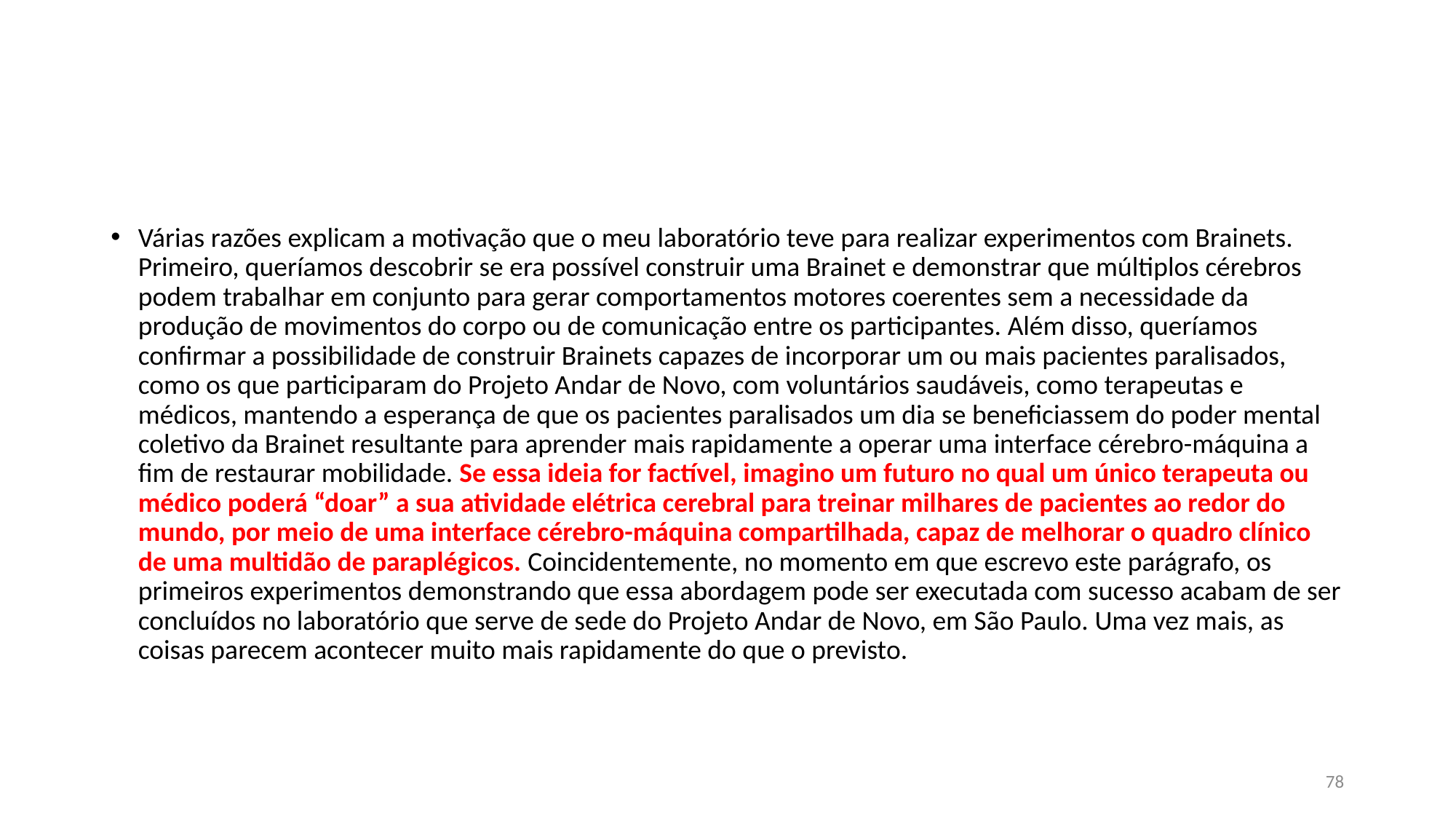

#
Várias razões explicam a motivação que o meu laboratório teve para realizar experimentos com Brainets. Primeiro, queríamos descobrir se era possível construir uma Brainet e demonstrar que múltiplos cérebros podem trabalhar em conjunto para gerar comportamentos motores coerentes sem a necessidade da produção de movimentos do corpo ou de comunicação entre os participantes. Além disso, queríamos confirmar a possibilidade de construir Brainets capazes de incorporar um ou mais pacientes paralisados, como os que participaram do Projeto Andar de Novo, com voluntários saudáveis, como terapeutas e médicos, mantendo a esperança de que os pacientes paralisados um dia se beneficiassem do poder mental coletivo da Brainet resultante para aprender mais rapidamente a operar uma interface cérebro-máquina a fim de restaurar mobilidade. Se essa ideia for factível, imagino um futuro no qual um único terapeuta ou médico poderá “doar” a sua atividade elétrica cerebral para treinar milhares de pacientes ao redor do mundo, por meio de uma interface cérebro-máquina compartilhada, capaz de melhorar o quadro clínico de uma multidão de paraplégicos. Coincidentemente, no momento em que escrevo este parágrafo, os primeiros experimentos demonstrando que essa abordagem pode ser executada com sucesso acabam de ser concluídos no laboratório que serve de sede do Projeto Andar de Novo, em São Paulo. Uma vez mais, as coisas parecem acontecer muito mais rapidamente do que o previsto.

78